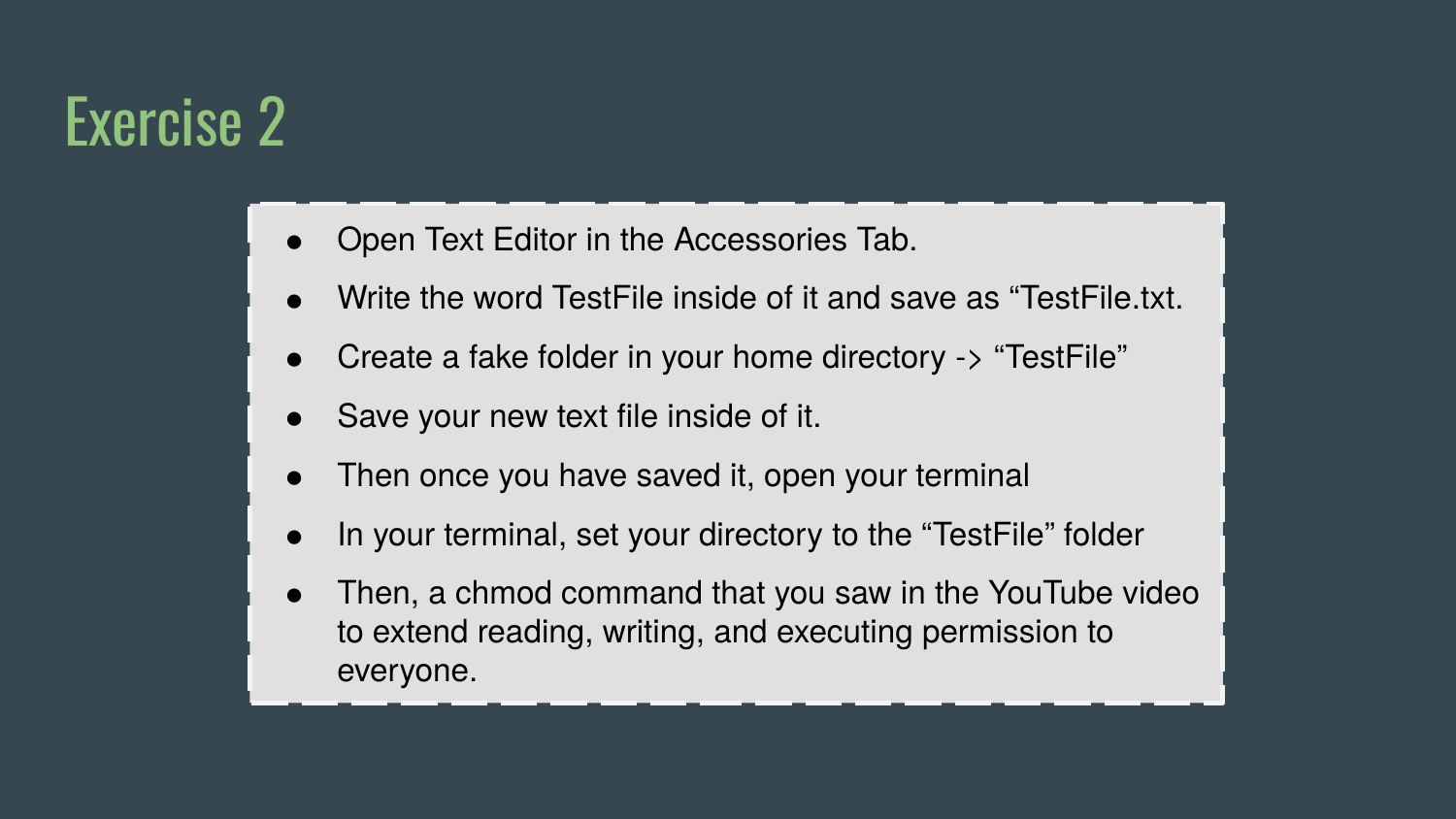

# Exercise 2
Open Text Editor in the Accessories Tab.
Write the word TestFile inside of it and save as “TestFile.txt.
Create a fake folder in your home directory -> “TestFile”
Save your new text file inside of it.
Then once you have saved it, open your terminal
In your terminal, set your directory to the “TestFile” folder
Then, a chmod command that you saw in the YouTube video to extend reading, writing, and executing permission to everyone.